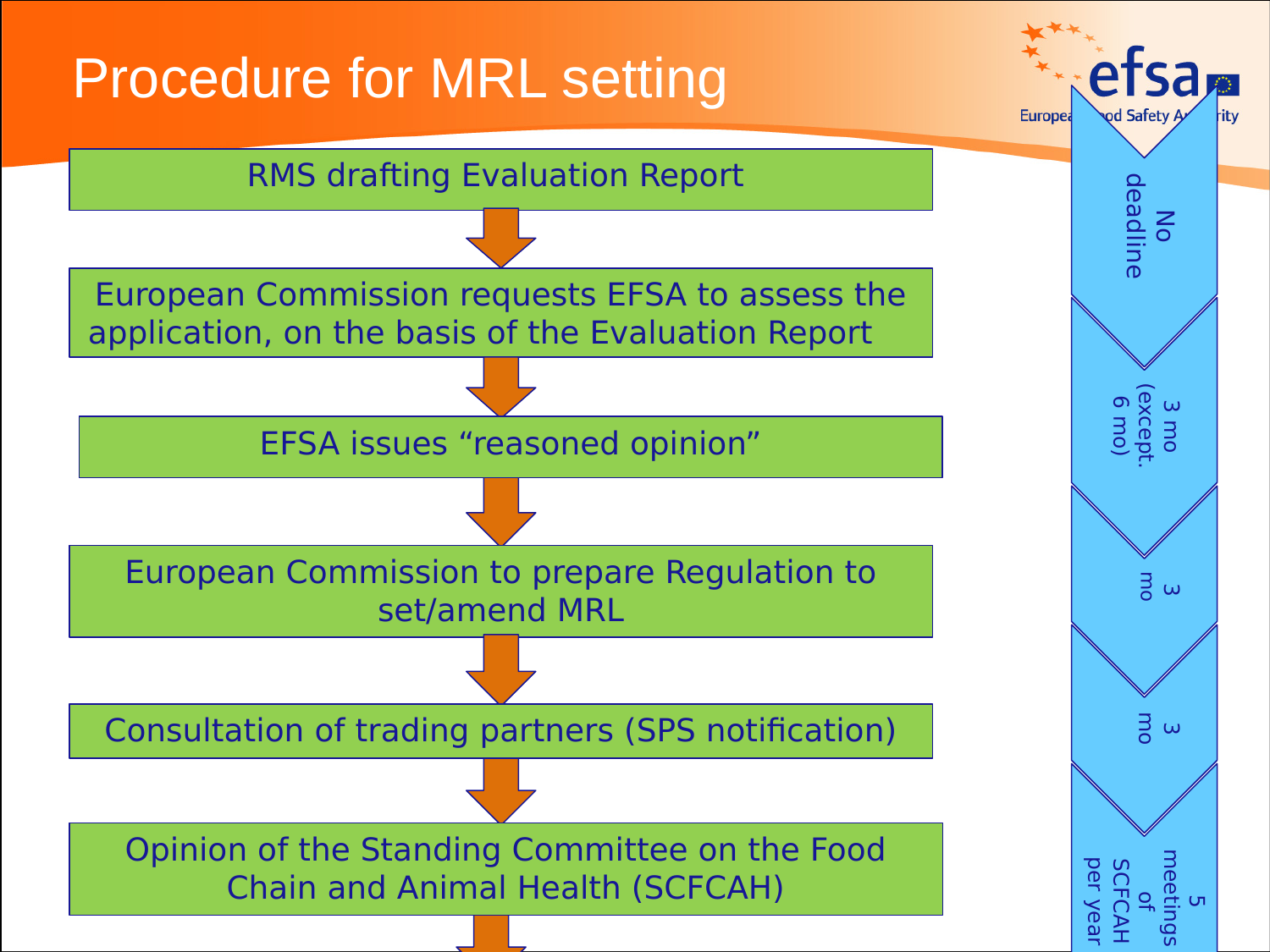

# Procedure for MRL setting
RMS drafting Evaluation Report
No deadline

European Commission requests EFSA to assess the application, on the basis of the Evaluation Report

3 mo (except. 6 mo)

EFSA issues “reasoned opinion”

3 mo
European Commission to prepare Regulation to set/amend MRL

3 mo
Consultation of trading partners (SPS notification)
Opinion of the Standing Committee on the Food Chain and Animal Health (SCFCAH)
5 meetings  of SCFCAH per year
Scrutiny by Council and European Parliament
Adoption and publication of MRL Regulation in Official Journal

3 mo

?

Entry into force of new MRLs

30
Depending